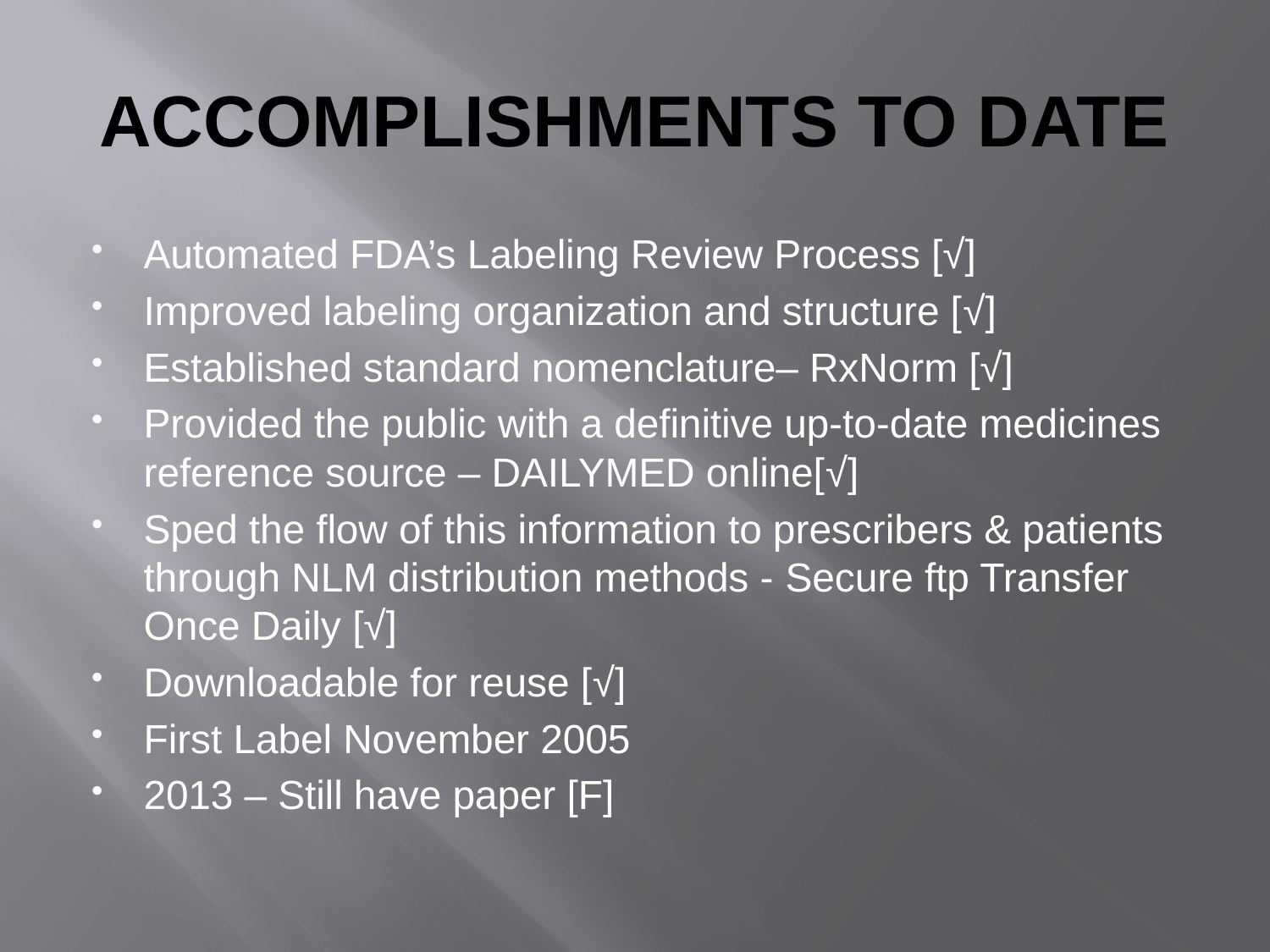

# ACCOMPLISHMENTS TO DATE
Automated FDA’s Labeling Review Process [√]
Improved labeling organization and structure [√]
Established standard nomenclature– RxNorm [√]
Provided the public with a definitive up-to-date medicines reference source – DAILYMED online[√]
Sped the flow of this information to prescribers & patients through NLM distribution methods - Secure ftp Transfer Once Daily [√]
Downloadable for reuse [√]
First Label November 2005
2013 – Still have paper [F]